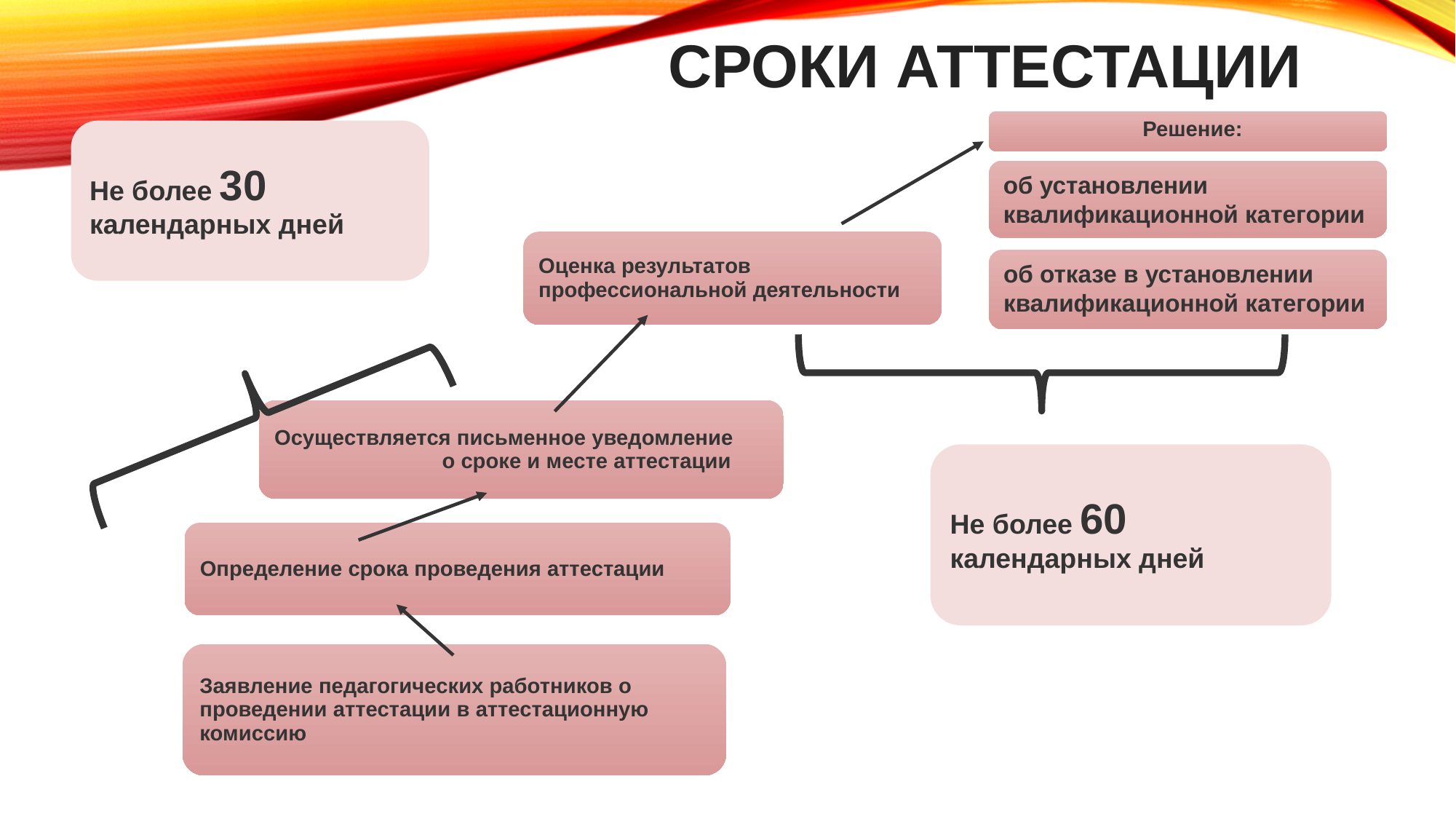

# СРОКИ АТТЕСТАЦИИ

Решение:
об установлении квалификационной категории
об отказе в установлении квалификационной категории
Не более 30 календарных дней

Оценка результатов профессиональной деятельности

Осуществляется письменное уведомление                                  о сроке и месте аттестации
Не более 60 календарных дней
Определение срока проведения аттестации
Заявление педагогических работников о проведении аттестации в аттестационную комиссию